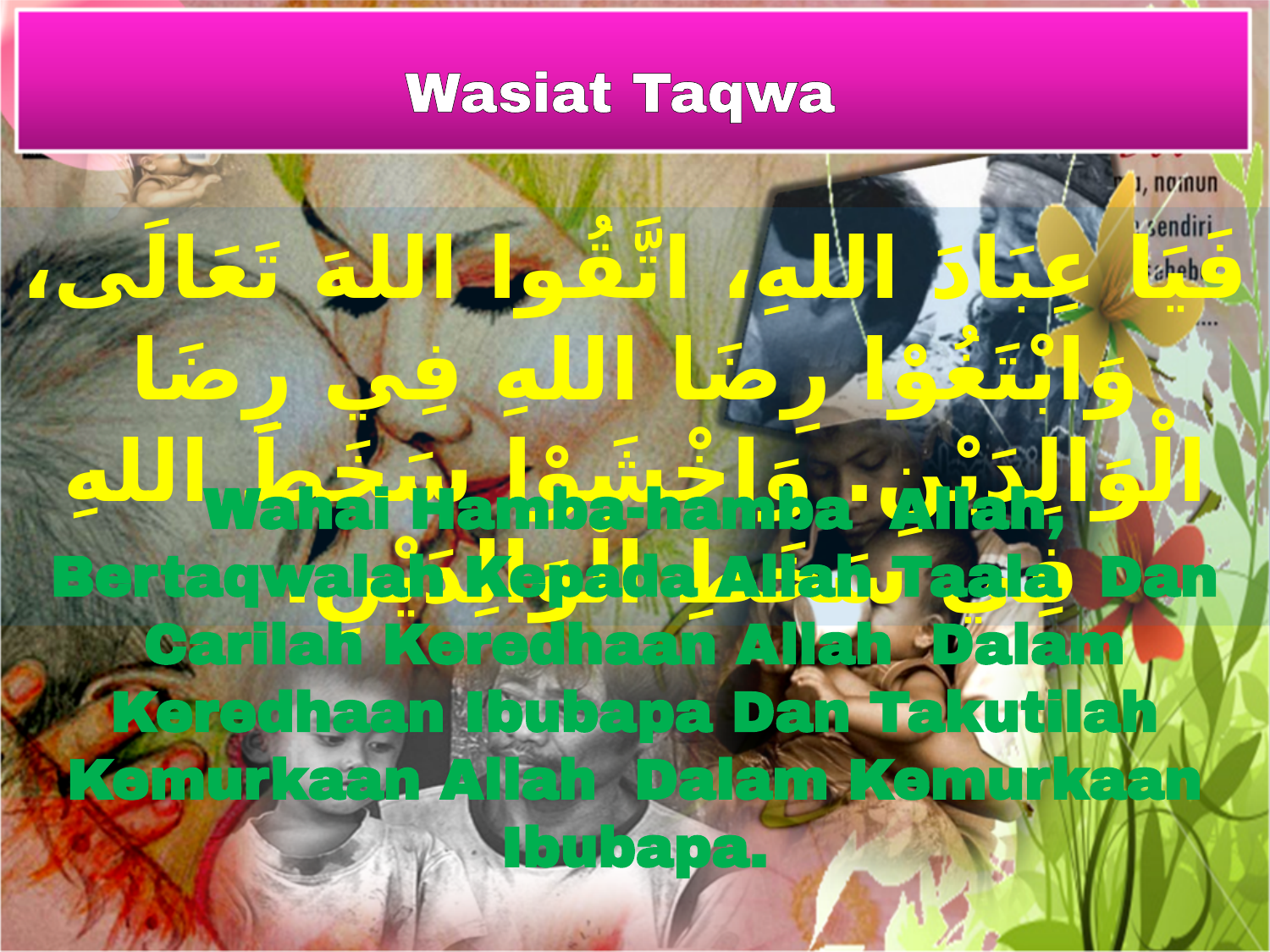

Wasiat Taqwa
فَيَا عِبَادَ اللهِ، اتَّقُوا اللهَ تَعَالَى، وَابْتَغُوْا رِضَا اللهِ فِي رِضَا الْوَالِدَيْنِ. وَاخْشَوْا سَخَطَ اللهِ فِي سَخَطِ الْوَالِدَيْنِ.
Wahai Hamba-hamba  Allah, Bertaqwalah Kepada Allah Taala  Dan Carilah Keredhaan Allah  Dalam Keredhaan Ibubapa Dan Takutilah Kemurkaan Allah  Dalam Kemurkaan Ibubapa.